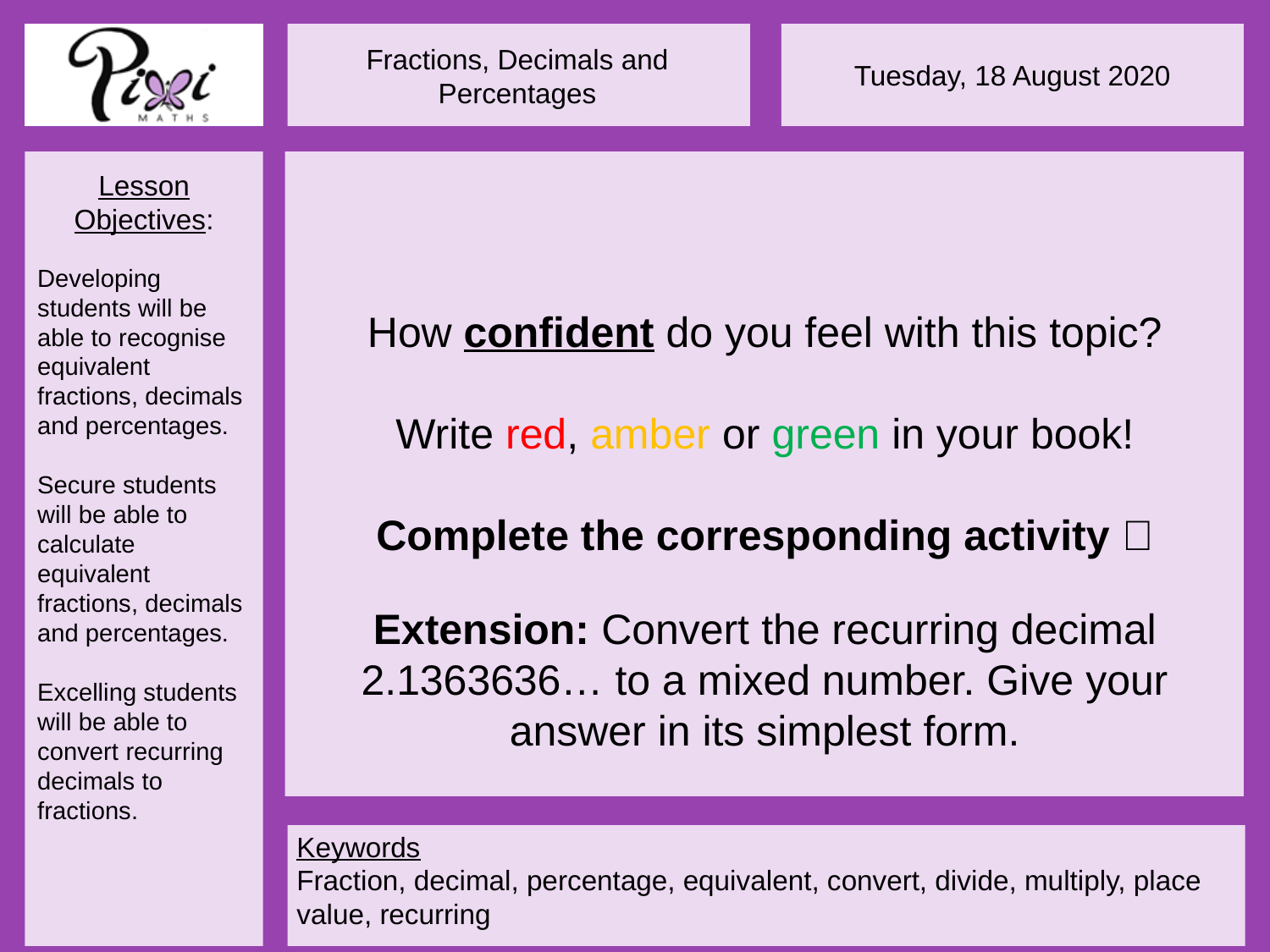

Extension: Convert the recurring decimal 2.1363636… to a mixed number. Give your answer in its simplest form.